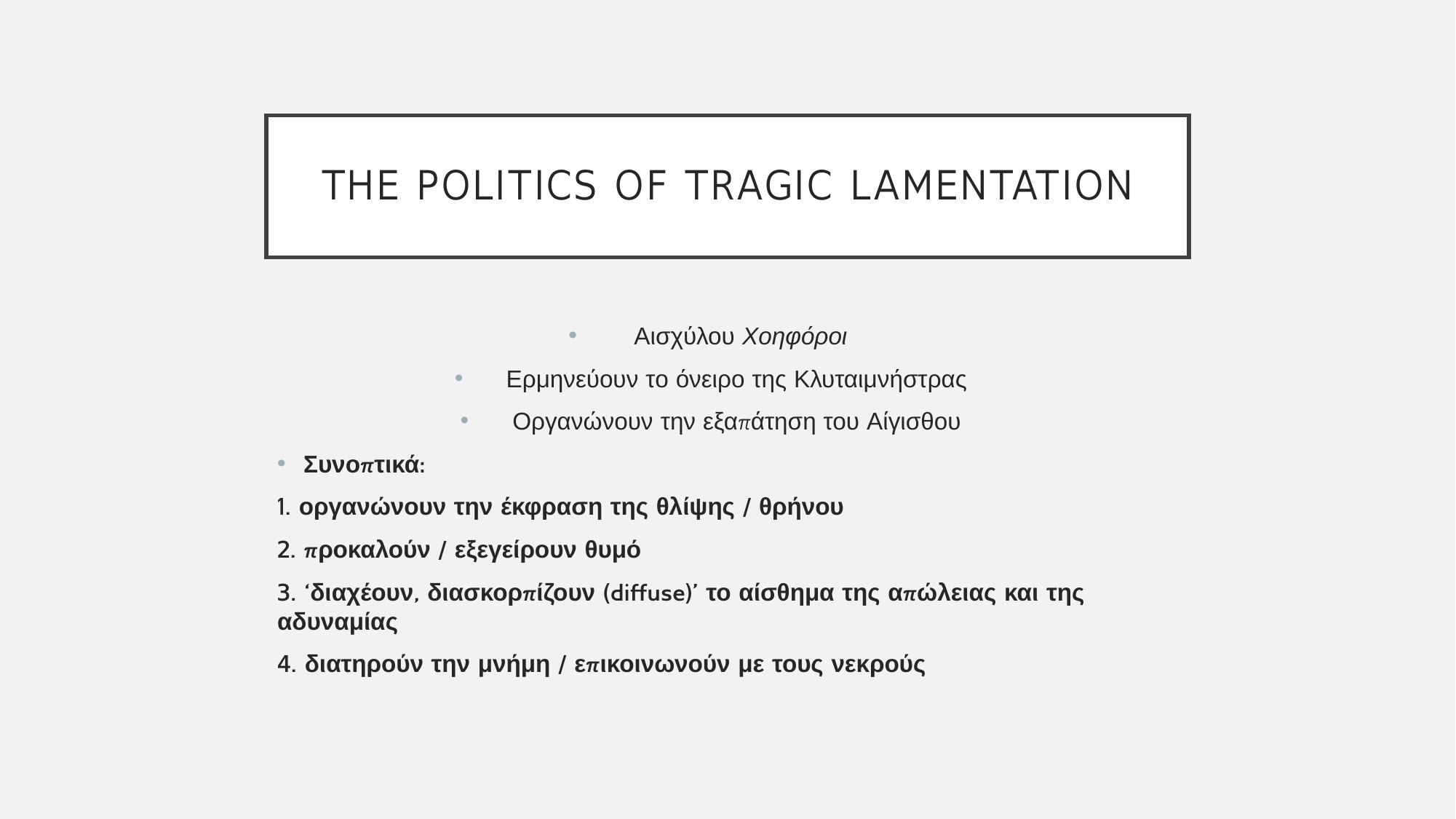

# the politics of tragic lamentation
Αισχύλου Χοηφόροι
Ερμηνεύουν το όνειρο της Κλυταιμνήστρας
Οργανώνουν την εξαπάτηση του Αίγισθου
Συνοπτικά:
1. οργανώνουν την έκφραση της θλίψης / θρήνου
2. προκαλούν / εξεγείρουν θυμό
3. ‘διαχέουν, διασκορπίζουν (diffuse)’ το αίσθημα της απώλειας και της αδυναμίας
4. διατηρούν την μνήμη / επικοινωνούν με τους νεκρούς